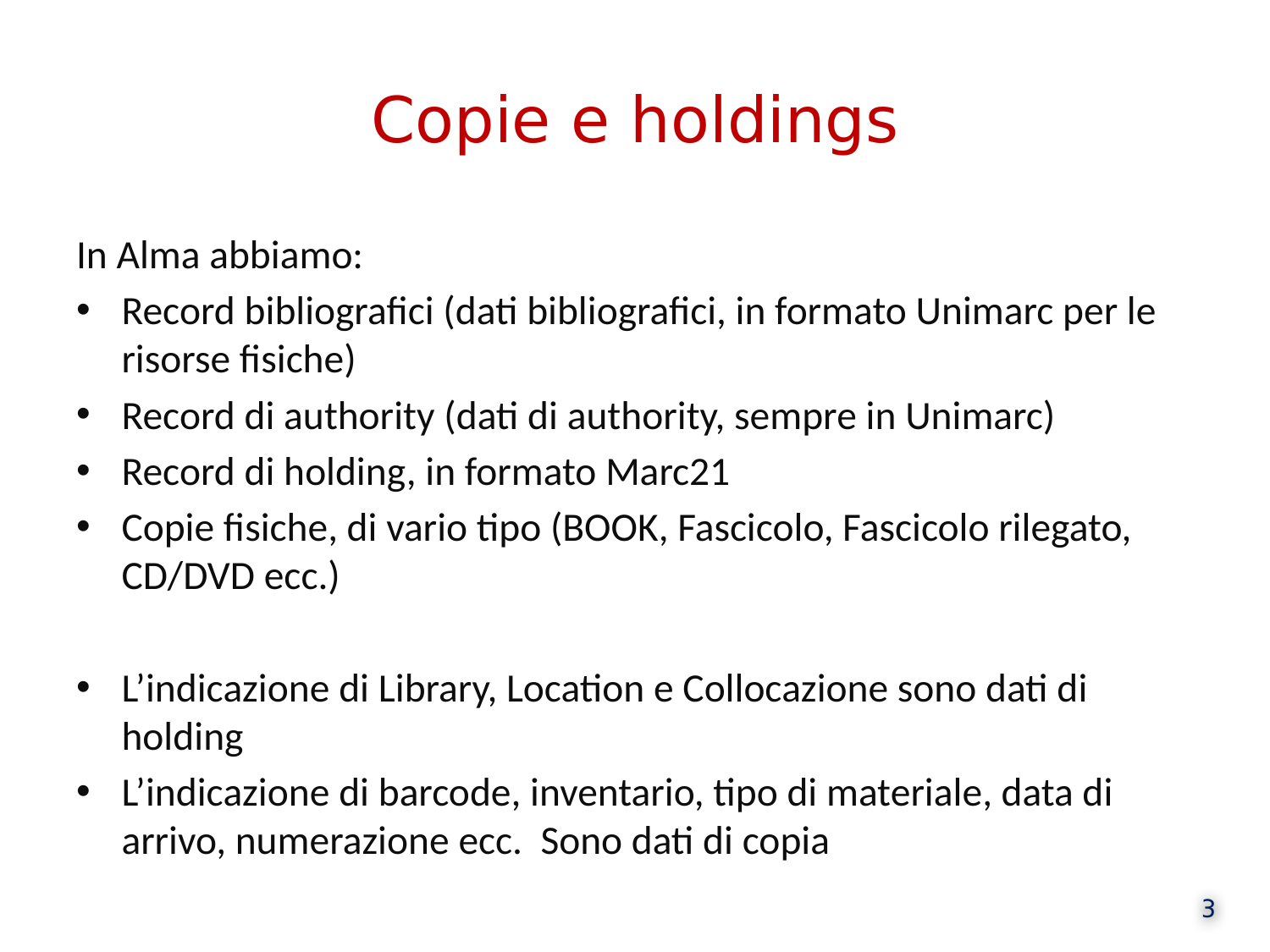

# Copie e holdings
In Alma abbiamo:
Record bibliografici (dati bibliografici, in formato Unimarc per le risorse fisiche)
Record di authority (dati di authority, sempre in Unimarc)
Record di holding, in formato Marc21
Copie fisiche, di vario tipo (BOOK, Fascicolo, Fascicolo rilegato, CD/DVD ecc.)

L’indicazione di Library, Location e Collocazione sono dati di holding
L’indicazione di barcode, inventario, tipo di materiale, data di arrivo, numerazione ecc.  Sono dati di copia

3